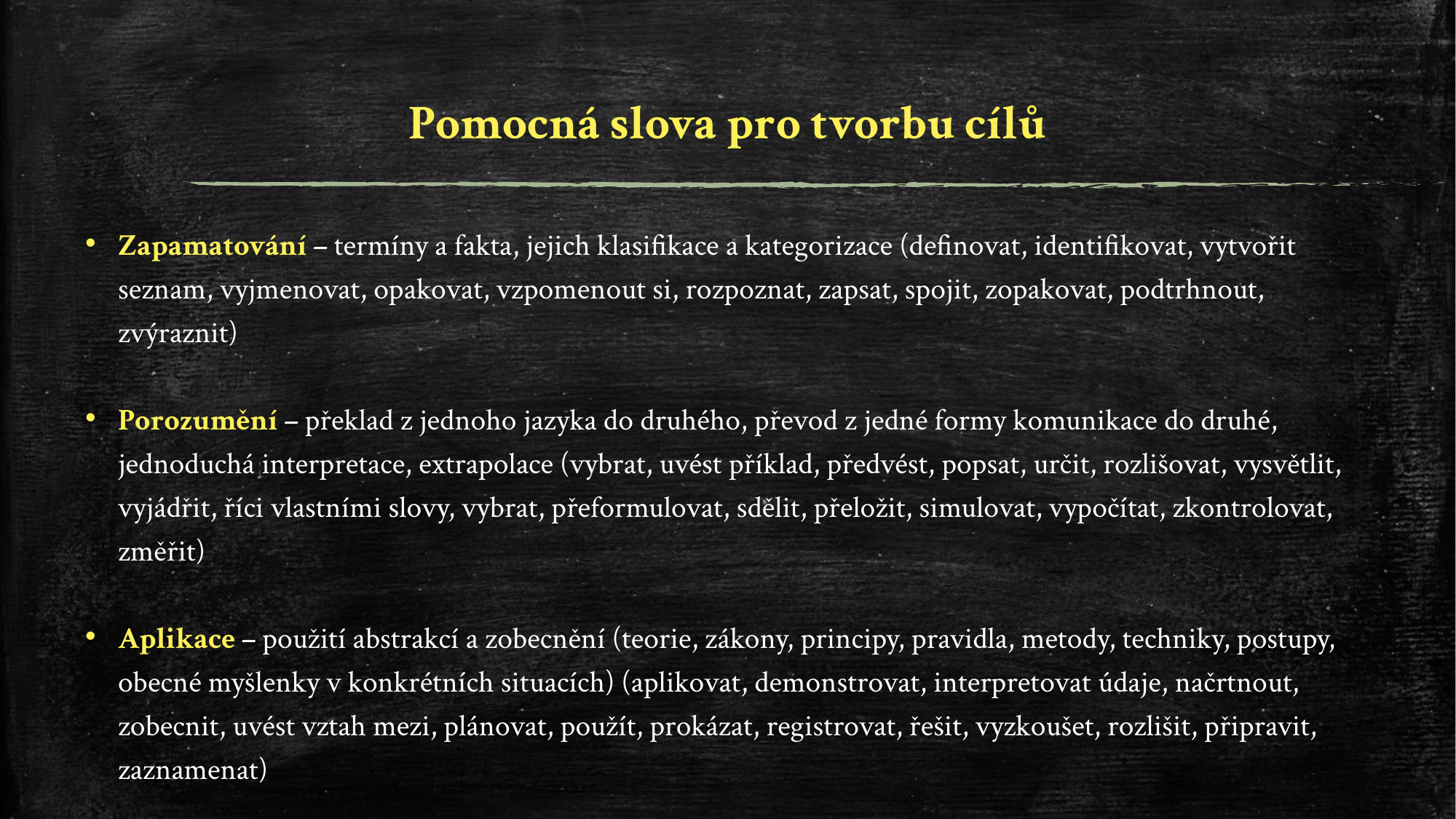

# Pomocná slova pro tvorbu cílů
Zapamatování – termíny a fakta, jejich klasifikace a kategorizace (definovat, identifikovat, vytvořit seznam, vyjmenovat, opakovat, vzpomenout si, rozpoznat, zapsat, spojit, zopakovat, podtrhnout, zvýraznit)

Porozumění – překlad z jednoho jazyka do druhého, převod z jedné formy komunikace do druhé, jednoduchá interpretace, extrapolace (vybrat, uvést příklad, předvést, popsat, určit, rozlišovat, vysvětlit, vyjádřit, říci vlastními slovy, vybrat, přeformulovat, sdělit, přeložit, simulovat, vypočítat, zkontrolovat, změřit)

Aplikace – použití abstrakcí a zobecnění (teorie, zákony, principy, pravidla, metody, techniky, postupy, obecné myšlenky v konkrétních situacích) (aplikovat, demonstrovat, interpretovat údaje, načrtnout, zobecnit, uvést vztah mezi, plánovat, použít, prokázat, registrovat, řešit, vyzkoušet, rozlišit, připravit, zaznamenat)